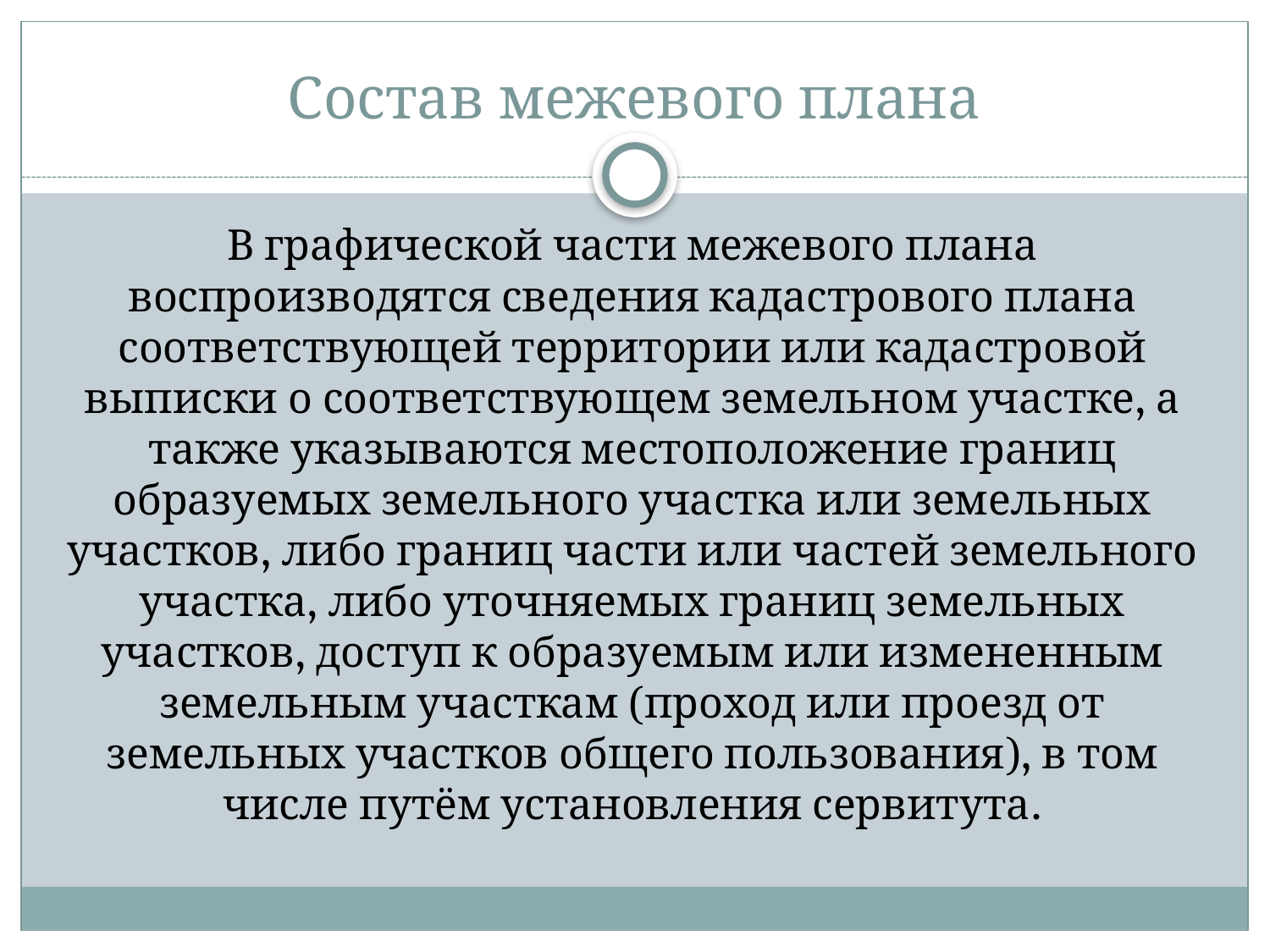

# Состав межевого плана
В графической части межевого плана воспроизводятся сведения кадастрового плана соответствующей территории или кадастровой выписки о соответствующем земельном участке, а также указываются местоположение границ образуемых земельного участка или земельных участков, либо границ части или частей земельного участка, либо уточняемых границ земельных участков, доступ к образуемым или измененным земельным участкам (проход или проезд от земельных участков общего пользования), в том числе путём установления сервитута.